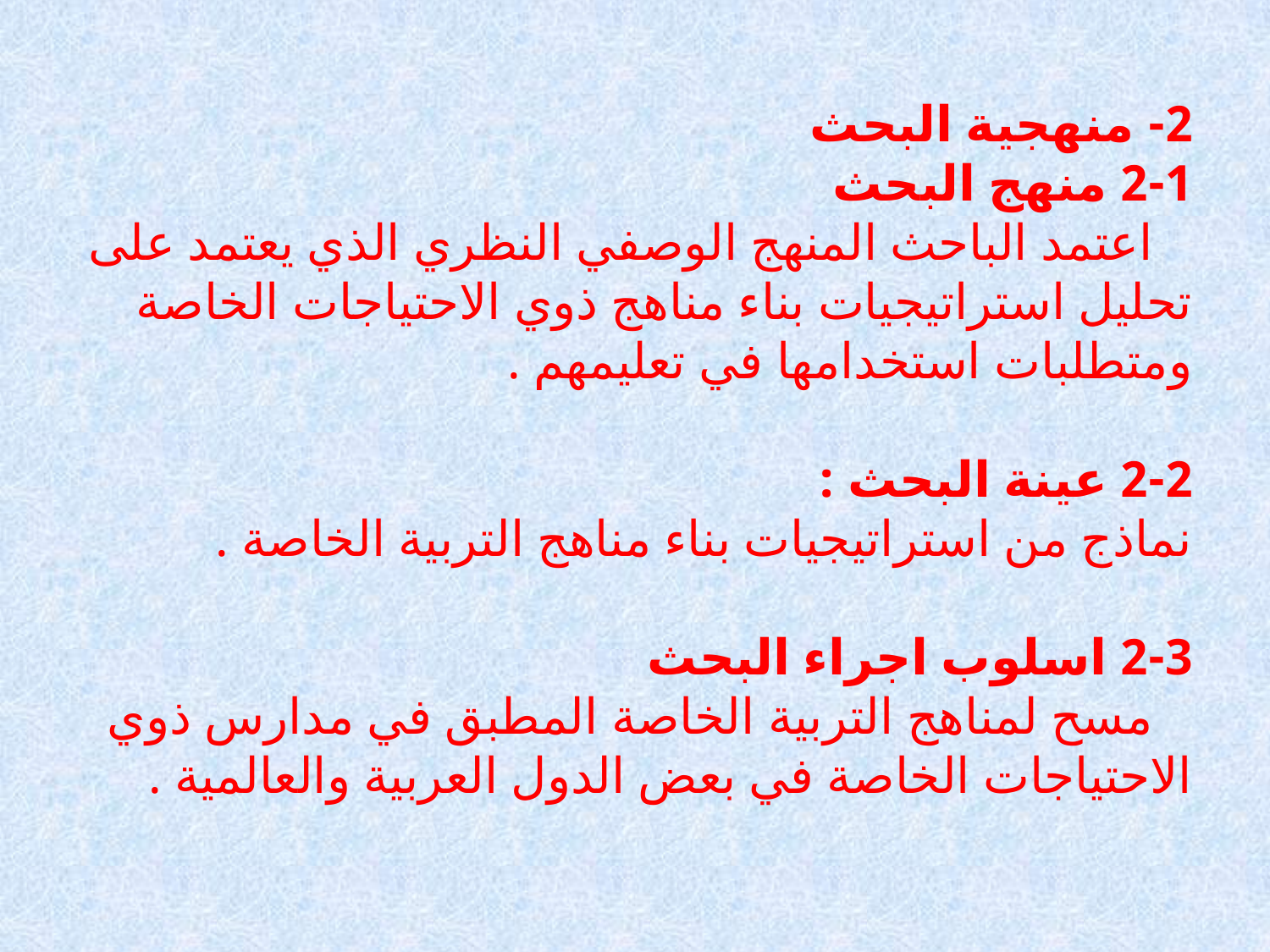

2- منهجية البحث
2-1 منهج البحث
   اعتمد الباحث المنهج الوصفي النظري الذي يعتمد على تحليل استراتيجيات بناء مناهج ذوي الاحتياجات الخاصة ومتطلبات استخدامها في تعليمهم .

2-2 عينة البحث :
نماذج من استراتيجيات بناء مناهج التربية الخاصة .

2-3 اسلوب اجراء البحث
   مسح لمناهج التربية الخاصة المطبق في مدارس ذوي الاحتياجات الخاصة في بعض الدول العربية والعالمية .